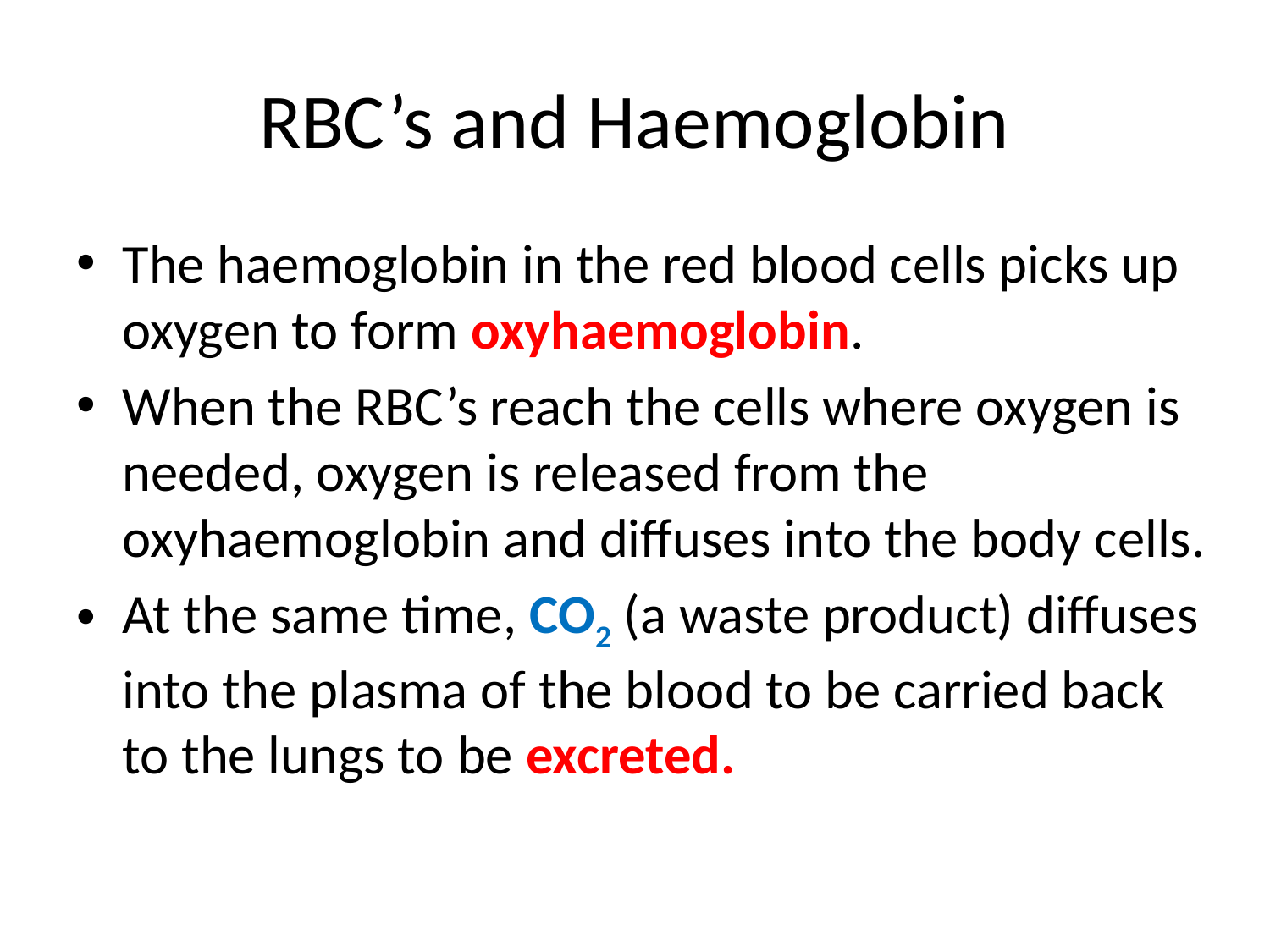

# RBC’s and Haemoglobin
The haemoglobin in the red blood cells picks up oxygen to form oxyhaemoglobin.
When the RBC’s reach the cells where oxygen is needed, oxygen is released from the oxyhaemoglobin and diffuses into the body cells.
At the same time, CO2 (a waste product) diffuses into the plasma of the blood to be carried back to the lungs to be excreted.